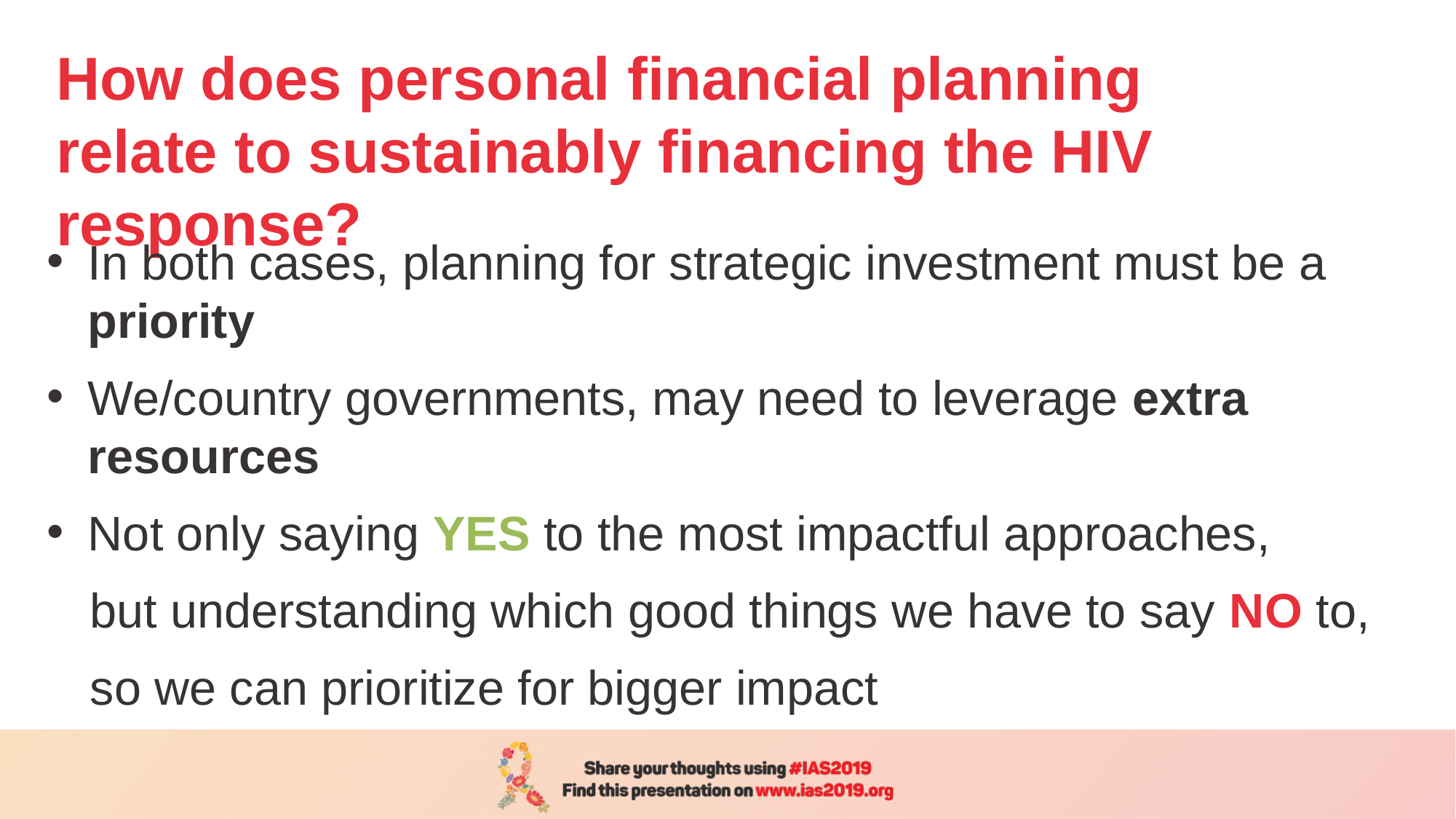

# How does personal financial planning relate to sustainably financing the HIV response?
In both cases, planning for strategic investment must be a priority
We/country governments, may need to leverage extra resources
Not only saying YES to the most impactful approaches,
but understanding which good things we have to say NO to,
so we can prioritize for bigger impact